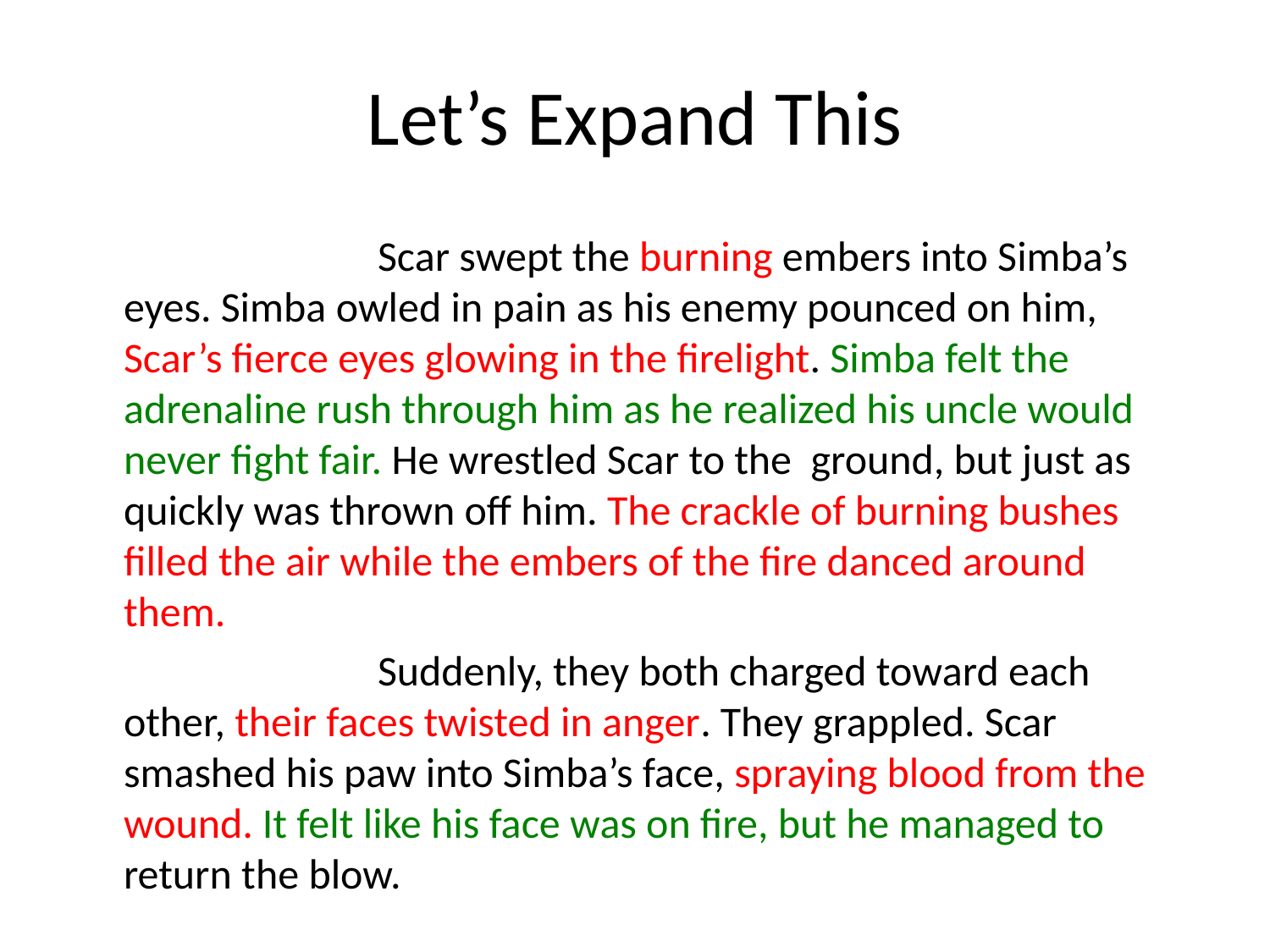

# Let’s Expand This
			Scar swept the burning embers into Simba’s eyes. Simba owled in pain as his enemy pounced on him, Scar’s fierce eyes glowing in the firelight. Simba felt the adrenaline rush through him as he realized his uncle would never fight fair. He wrestled Scar to the  ground, but just as quickly was thrown off him. The crackle of burning bushes filled the air while the embers of the fire danced around them.
			Suddenly, they both charged toward each other, their faces twisted in anger. They grappled. Scar smashed his paw into Simba’s face, spraying blood from the wound. It felt like his face was on fire, but he managed to return the blow.